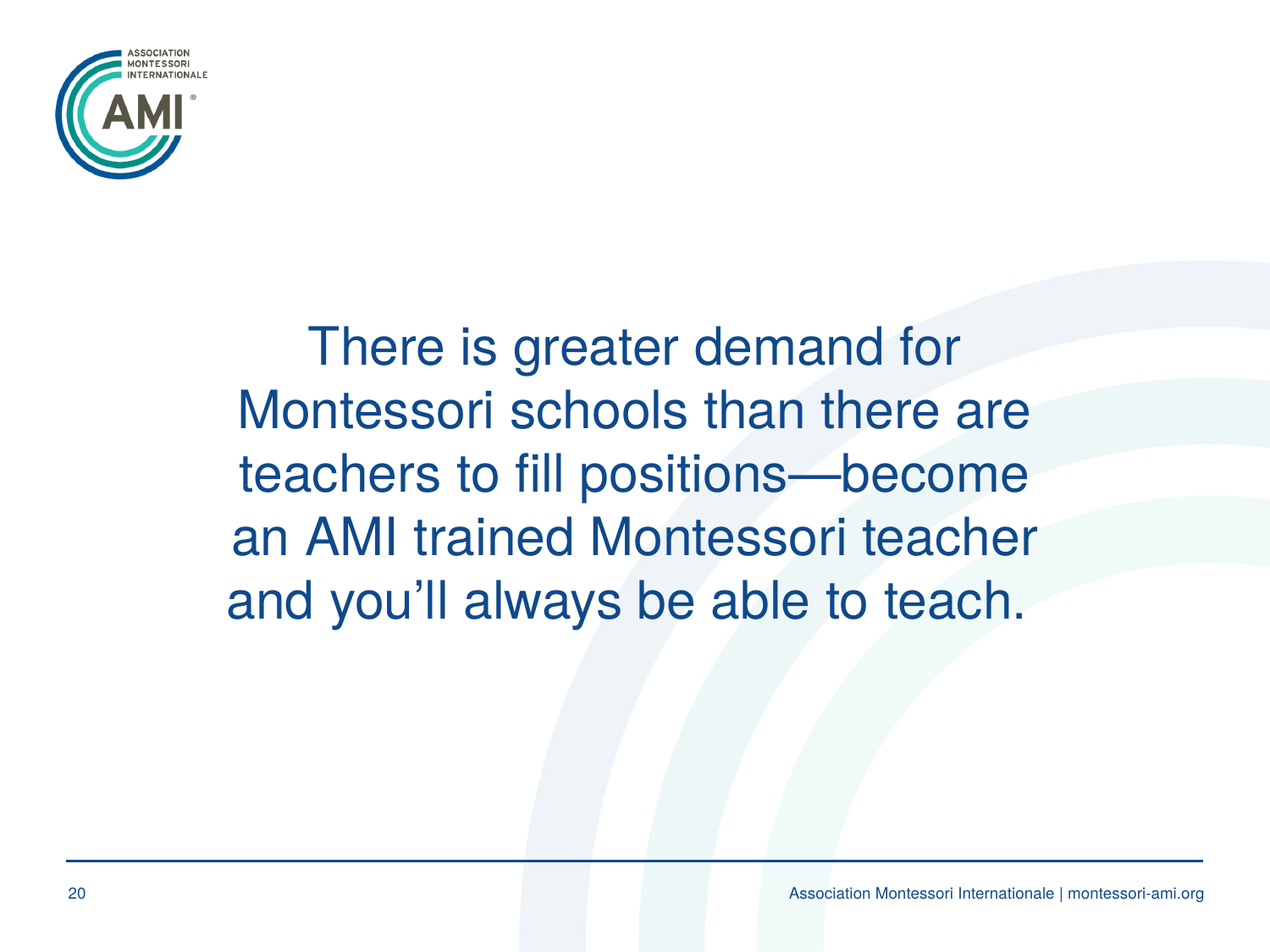

There is greater demand for Montessori schools than there are teachers to fill positions—become an AMI trained Montessori teacher and you’ll always be able to teach.